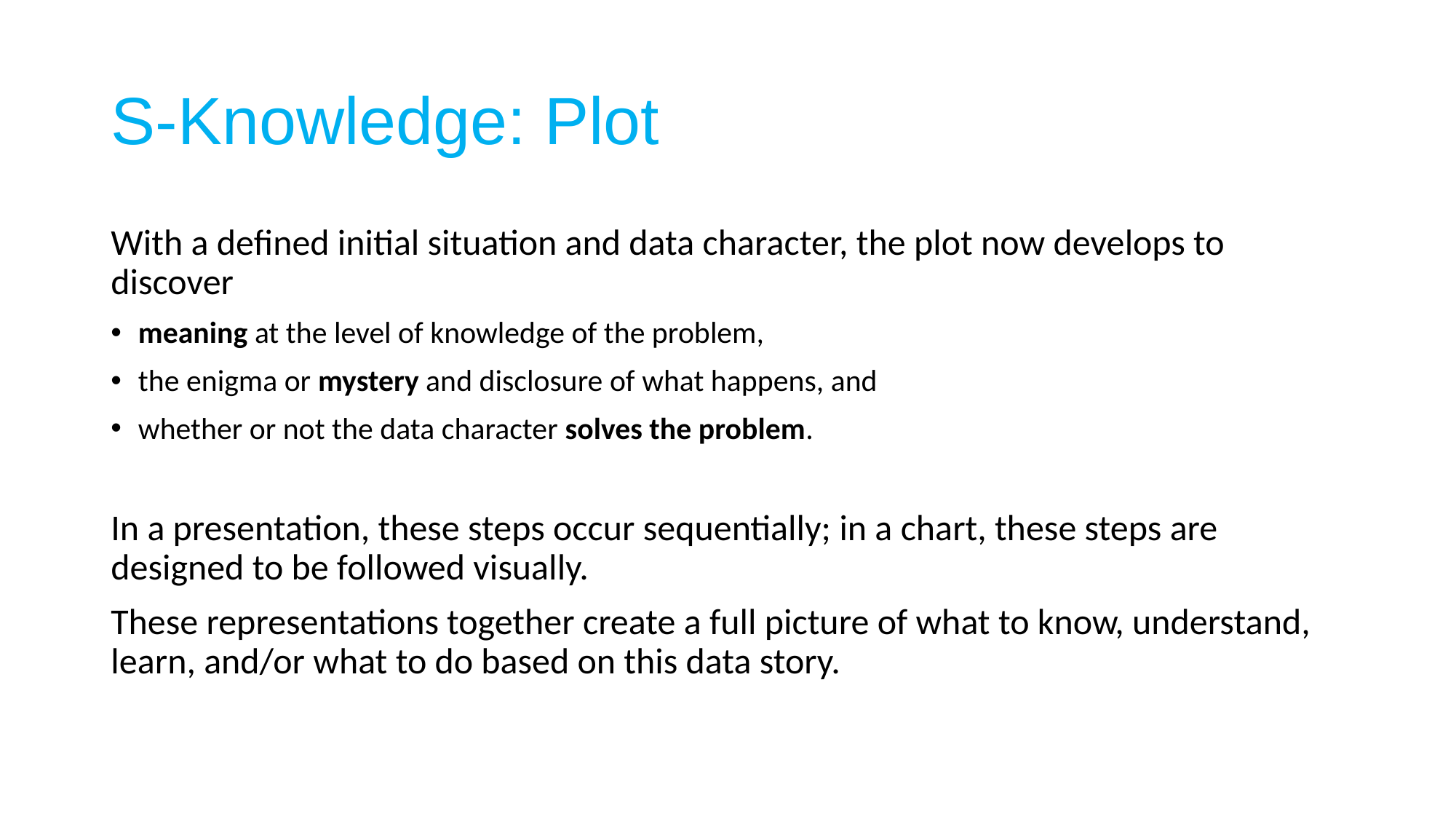

# S-Knowledge: Plot
With a defined initial situation and data character, the plot now develops to discover
meaning at the level of knowledge of the problem,
the enigma or mystery and disclosure of what happens, and
whether or not the data character solves the problem.

In a presentation, these steps occur sequentially; in a chart, these steps are designed to be followed visually.
These representations together create a full picture of what to know, understand, learn, and/or what to do based on this data story.